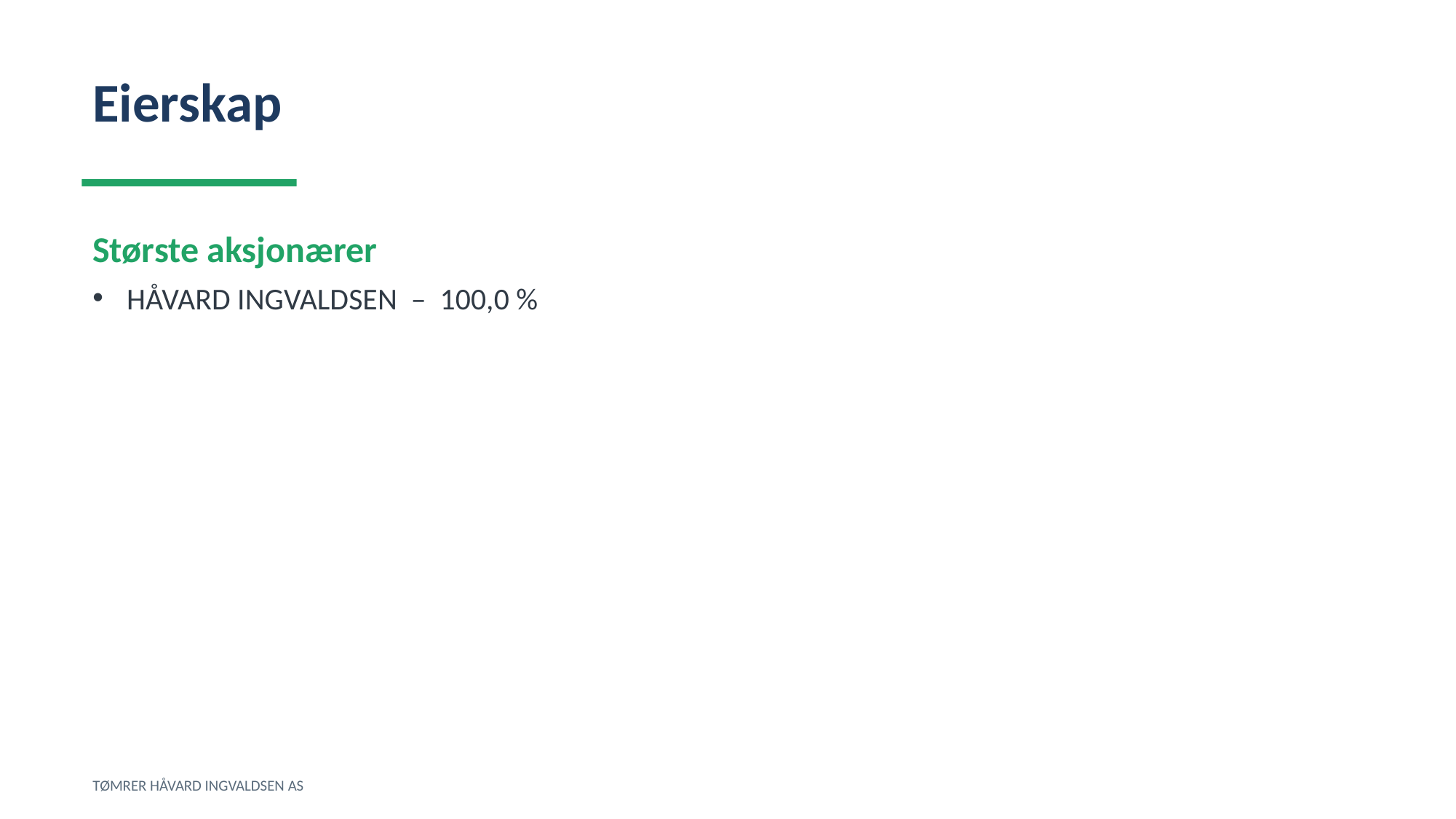

Eierskap

Største aksjonærer
HÅVARD INGVALDSEN  –  100,0 %
TØMRER HÅVARD INGVALDSEN AS